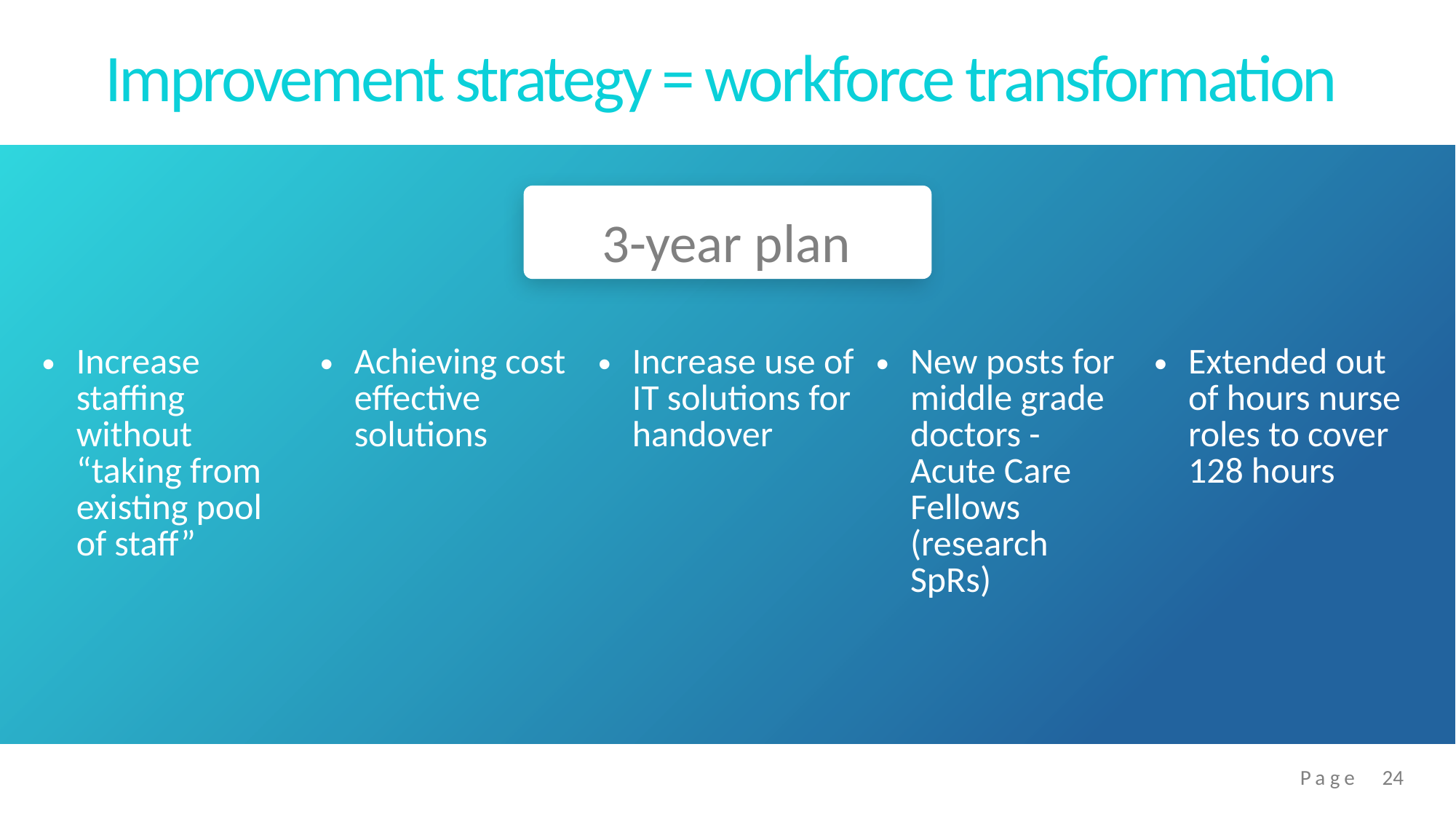

Improvement strategy = workforce transformation

3-year plan
| Increase staffing without “taking from existing pool of staff” | Achieving cost effective solutions | Increase use of IT solutions for handover | New posts for middle grade doctors - Acute Care Fellows (research SpRs) | Extended out of hours nurse roles to cover 128 hours |
| --- | --- | --- | --- | --- |